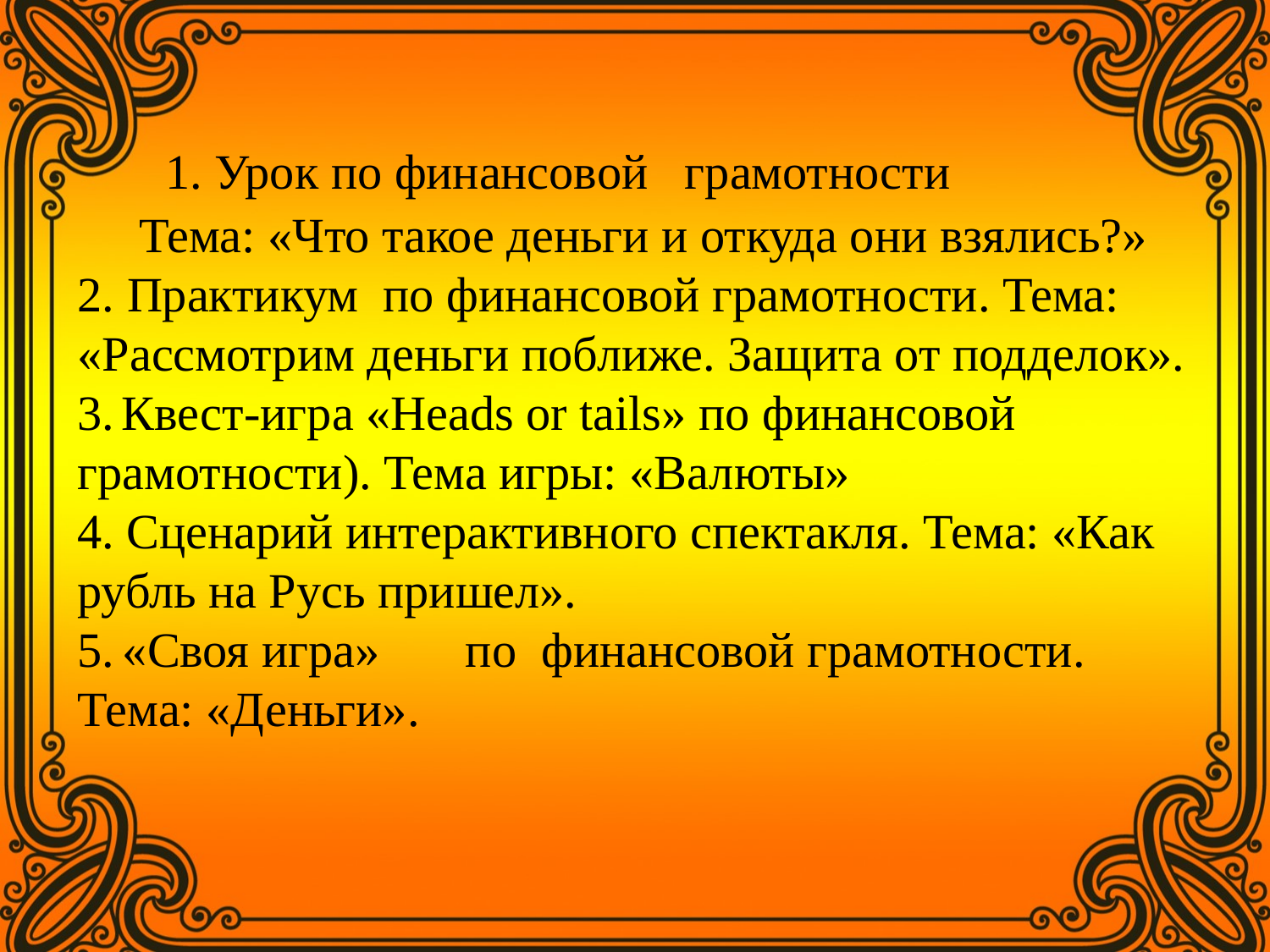

# 1. Урок по финансовой   грамотности Тема: «Что такое деньги и откуда они взялись?» 2. Практикум  по финансовой грамотности. Тема: «Рассмотрим деньги поближе. Защита от подделок». 3. Квест-игра «Heads or tails» по финансовой грамотности). Тема игры: «Валюты» 4. Сценарий интерактивного спектакля. Тема: «Как рубль на Русь пришел». 5. «Своя игра»       по  финансовой грамотности. Тема: «Деньги».